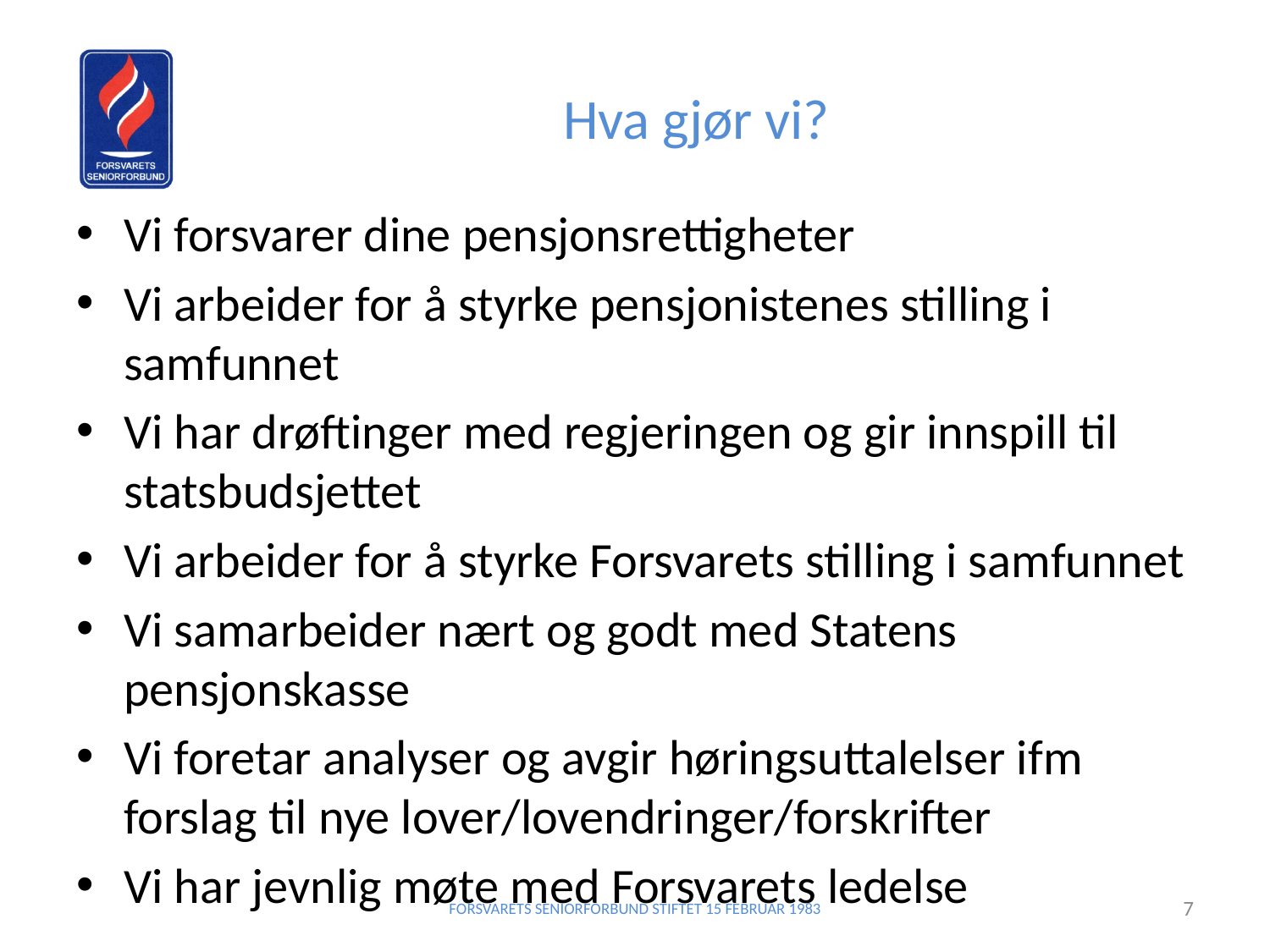

# Hva gjør vi?
Vi forsvarer dine pensjonsrettigheter
Vi arbeider for å styrke pensjonistenes stilling i samfunnet
Vi har drøftinger med regjeringen og gir innspill til statsbudsjettet
Vi arbeider for å styrke Forsvarets stilling i samfunnet
Vi samarbeider nært og godt med Statens pensjonskasse
Vi foretar analyser og avgir høringsuttalelser ifm forslag til nye lover/lovendringer/forskrifter
Vi har jevnlig møte med Forsvarets ledelse

FORSVARETS SENIORFORBUND STIFTET 15 FEBRUAR 1983
7